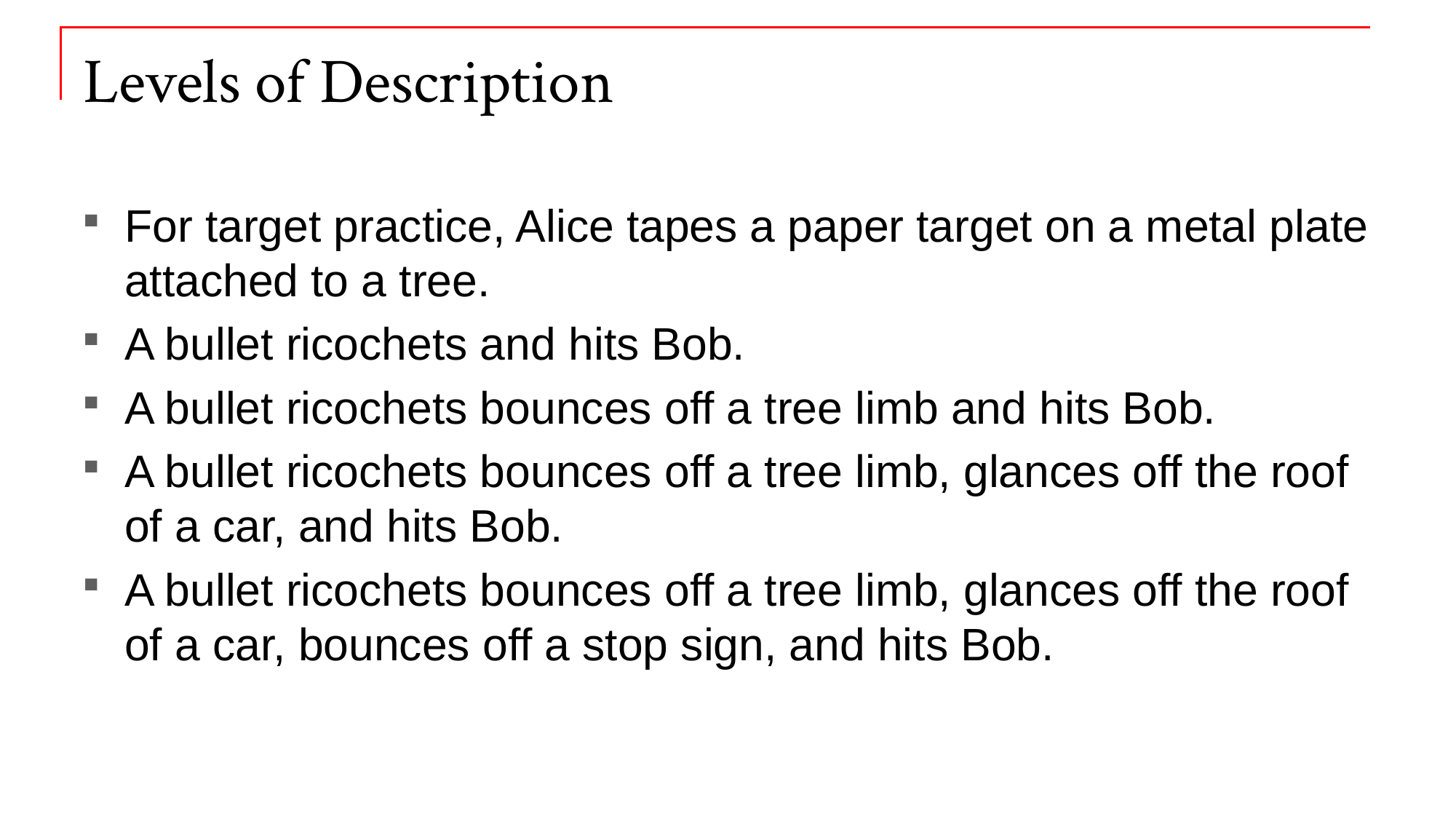

# Levels of Description
For target practice, Alice tapes a paper target on a metal plate attached to a tree.
A bullet ricochets and hits Bob.
A bullet ricochets bounces off a tree limb and hits Bob.
A bullet ricochets bounces off a tree limb, glances off the roof of a car, and hits Bob.
A bullet ricochets bounces off a tree limb, glances off the roof of a car, bounces off a stop sign, and hits Bob.